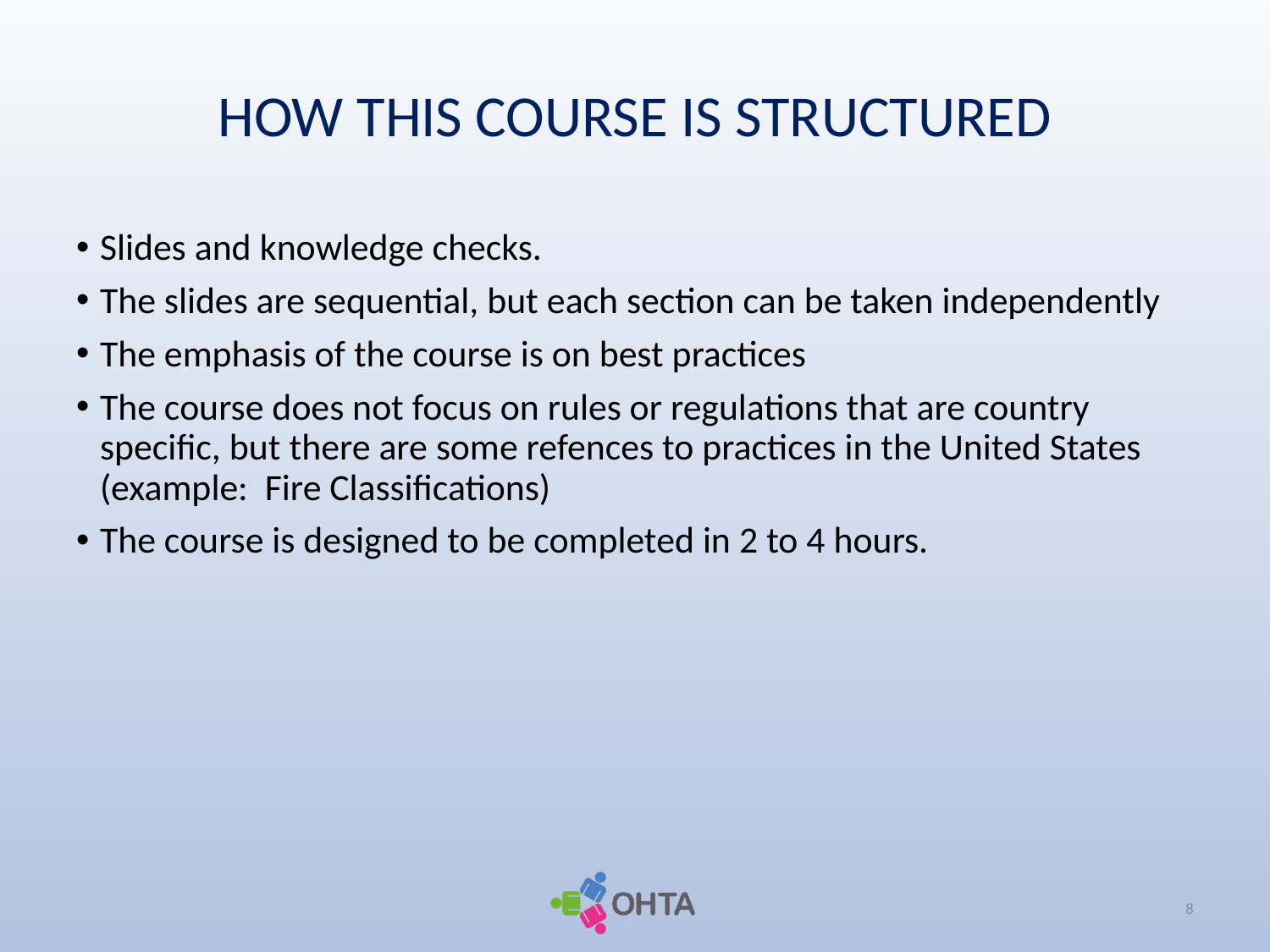

# HOW THIS COURSE IS STRUCTURED
Slides and knowledge checks.
The slides are sequential, but each section can be taken independently
The emphasis of the course is on best practices
The course does not focus on rules or regulations that are country specific, but there are some refences to practices in the United States (example:  Fire Classifications)
The course is designed to be completed in 2 to 4 hours.
8